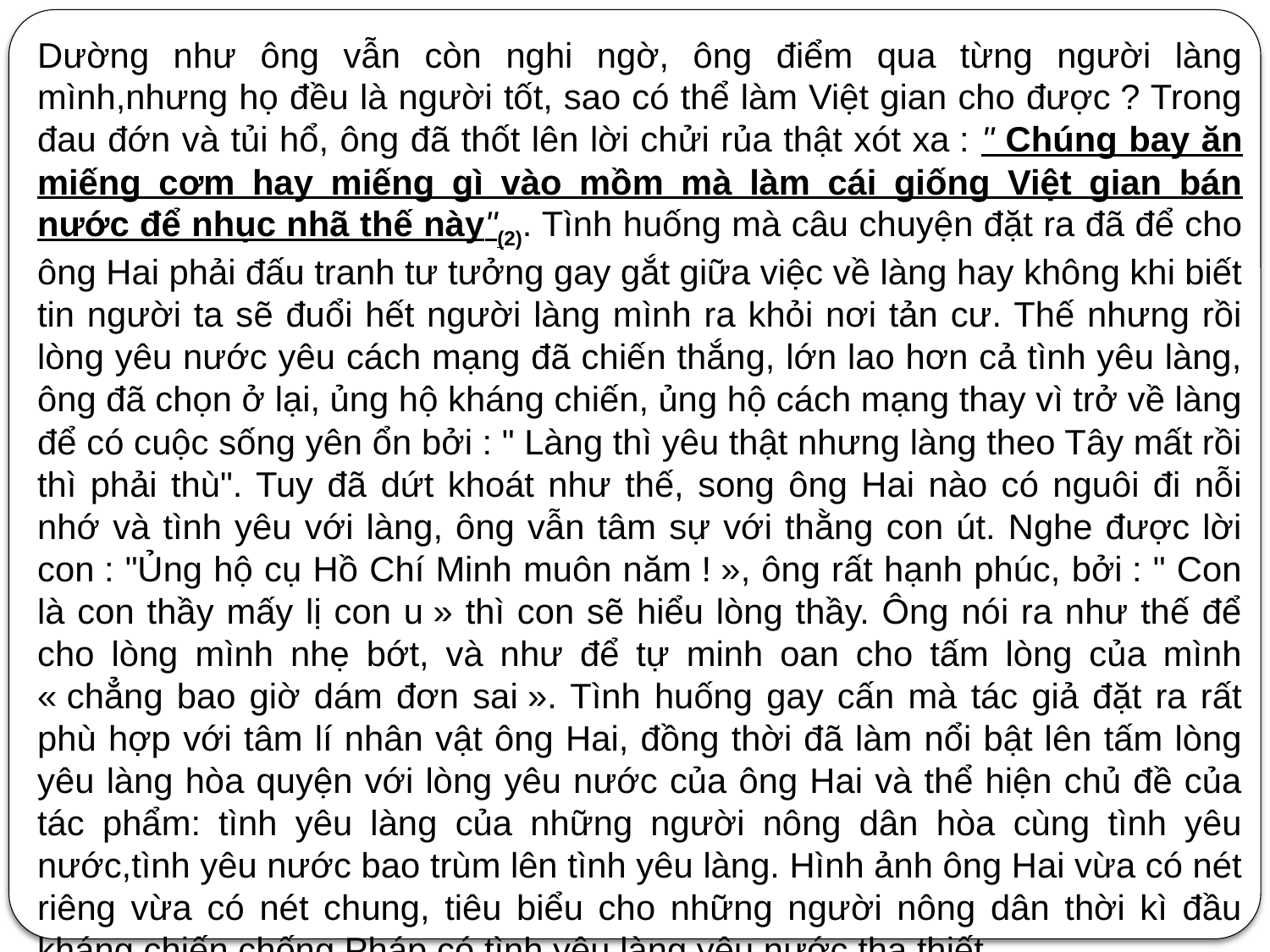

Dường như ông vẫn còn nghi ngờ, ông điểm qua từng người làng mình,nhưng họ đều là người tốt, sao có thể làm Việt gian cho được ? Trong đau đớn và tủi hổ, ông đã thốt lên lời chửi rủa thật xót xa : " Chúng bay ăn miếng cơm hay miếng gì vào mồm mà làm cái giống Việt gian bán nước để nhục nhã thế này"(2). Tình huống mà câu chuyện đặt ra đã để cho ông Hai phải đấu tranh tư tưởng gay gắt giữa việc về làng hay không khi biết tin người ta sẽ đuổi hết người làng mình ra khỏi nơi tản cư. Thế nhưng rồi lòng yêu nước yêu cách mạng đã chiến thắng, lớn lao hơn cả tình yêu làng, ông đã chọn ở lại, ủng hộ kháng chiến, ủng hộ cách mạng thay vì trở về làng để có cuộc sống yên ổn bởi : " Làng thì yêu thật nhưng làng theo Tây mất rồi thì phải thù". Tuy đã dứt khoát như thế, song ông Hai nào có nguôi đi nỗi nhớ và tình yêu với làng, ông vẫn tâm sự với thằng con út. Nghe được lời con : "Ủng hộ cụ Hồ Chí Minh muôn năm ! », ông rất hạnh phúc, bởi : " Con là con thầy mấy lị con u » thì con sẽ hiểu lòng thầy. Ông nói ra như thế để cho lòng mình nhẹ bớt, và như để tự minh oan cho tấm lòng của mình « chẳng bao giờ dám đơn sai ». Tình huống gay cấn mà tác giả đặt ra rất phù hợp với tâm lí nhân vật ông Hai, đồng thời đã làm nổi bật lên tấm lòng yêu làng hòa quyện với lòng yêu nước của ông Hai và thể hiện chủ đề của tác phẩm: tình yêu làng của những người nông dân hòa cùng tình yêu nước,tình yêu nước bao trùm lên tình yêu làng. Hình ảnh ông Hai vừa có nét riêng vừa có nét chung, tiêu biểu cho những người nông dân thời kì đầu kháng chiến chống Pháp có tình yêu làng,yêu nước tha thiết.
Chú thích  - (1) : lời dẫn gián tiếp - (2) : lời dẫn trực tiếp